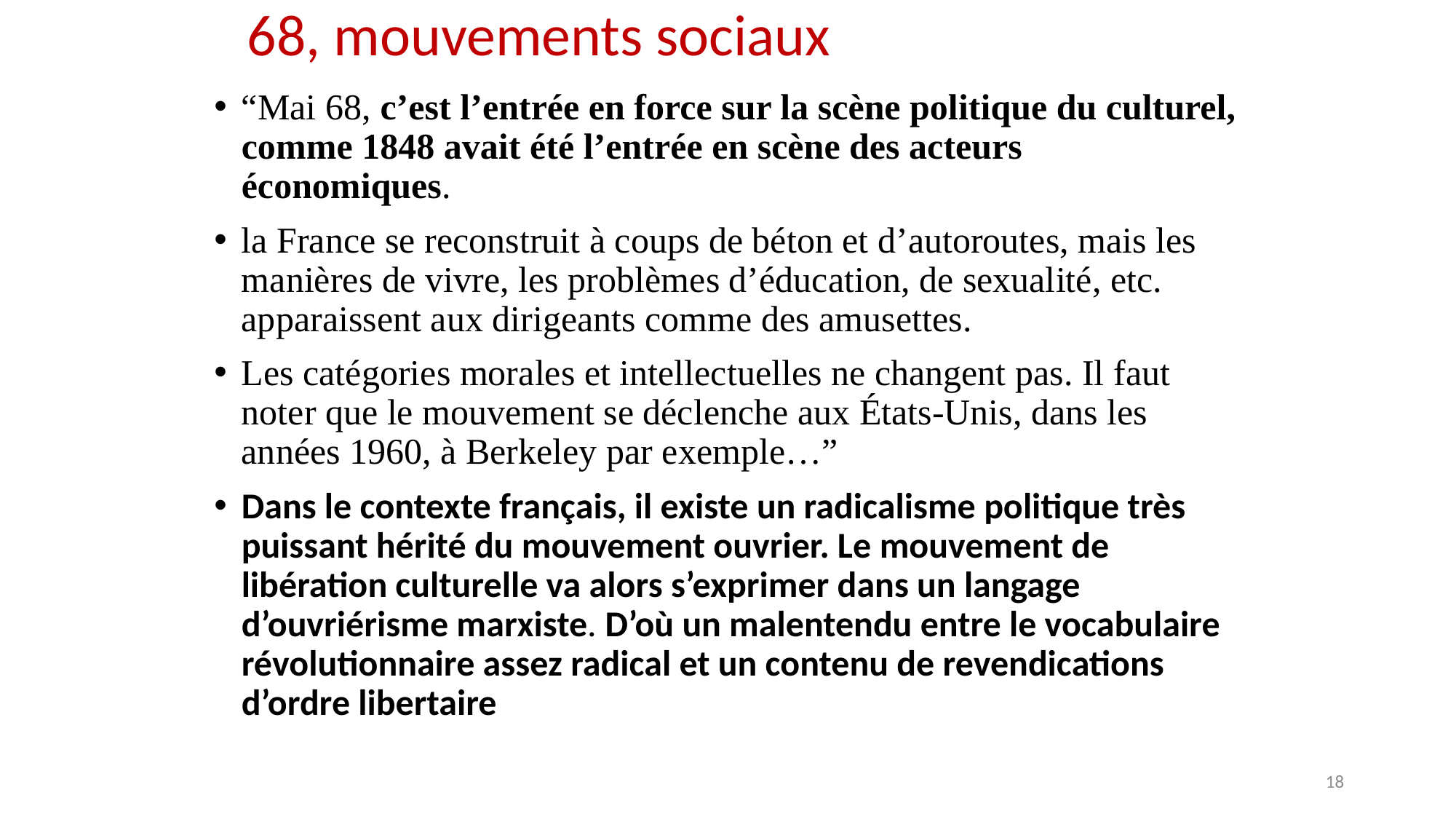

# 68, mouvements sociaux
“Mai 68, c’est l’entrée en force sur la scène politique du culturel, comme 1848 avait été l’entrée en scène des acteurs économiques.
la France se reconstruit à coups de béton et d’autoroutes, mais les manières de vivre, les problèmes d’éducation, de sexualité, etc. apparaissent aux dirigeants comme des amusettes.
Les catégories morales et intellectuelles ne changent pas. Il faut noter que le mouvement se déclenche aux États-Unis, dans les années 1960, à Berkeley par exemple…”
Dans le contexte français, il existe un radicalisme politique très puissant hérité du mouvement ouvrier. Le mouvement de libération culturelle va alors s’exprimer dans un langage d’ouvriérisme marxiste. D’où un malentendu entre le vocabulaire révolutionnaire assez radical et un contenu de revendications d’ordre libertaire

18